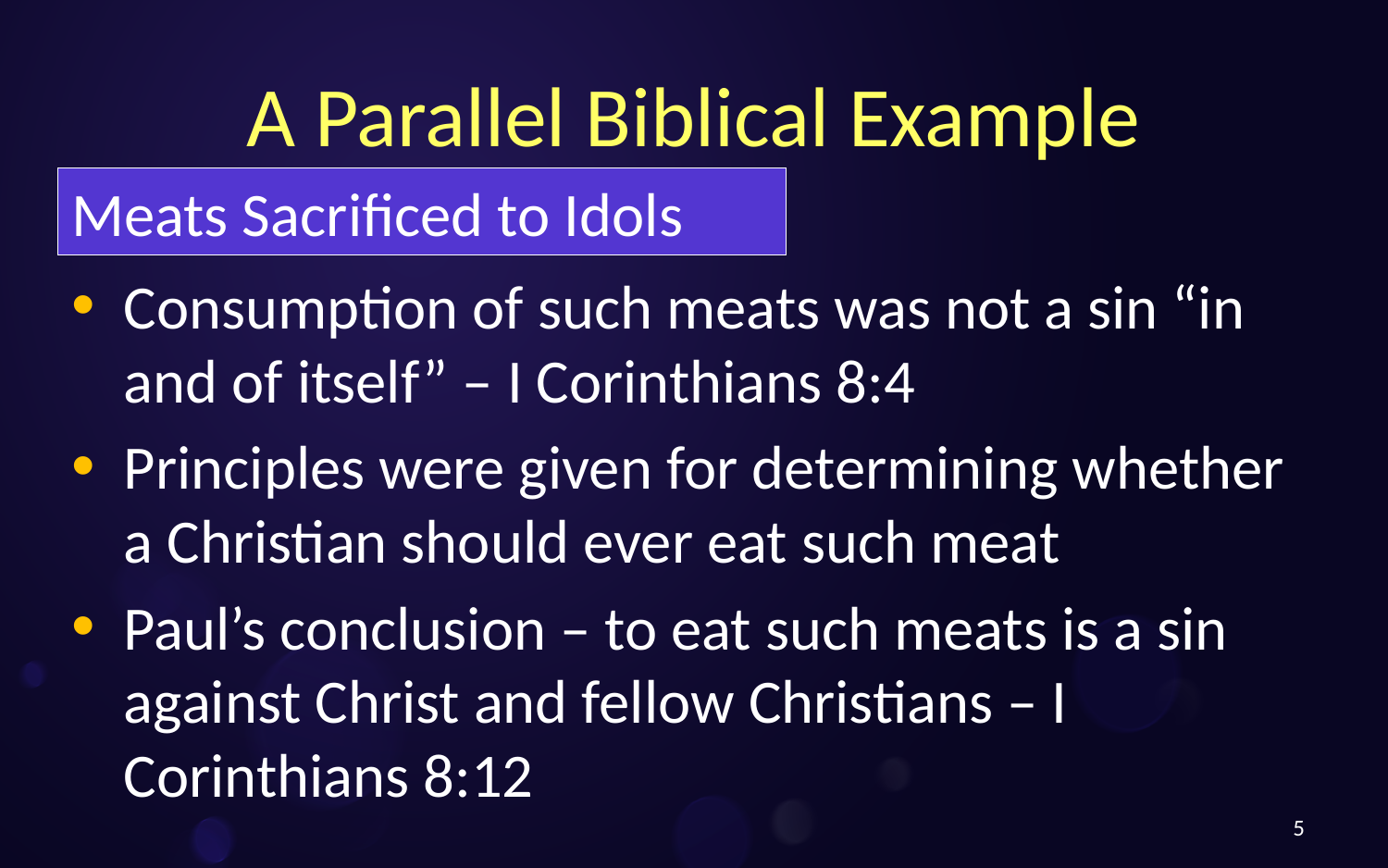

# A Parallel Biblical Example
Meats Sacrificed to Idols
Consumption of such meats was not a sin “in and of itself” – I Corinthians 8:4
Principles were given for determining whether a Christian should ever eat such meat
Paul’s conclusion – to eat such meats is a sin against Christ and fellow Christians – I Corinthians 8:12
5